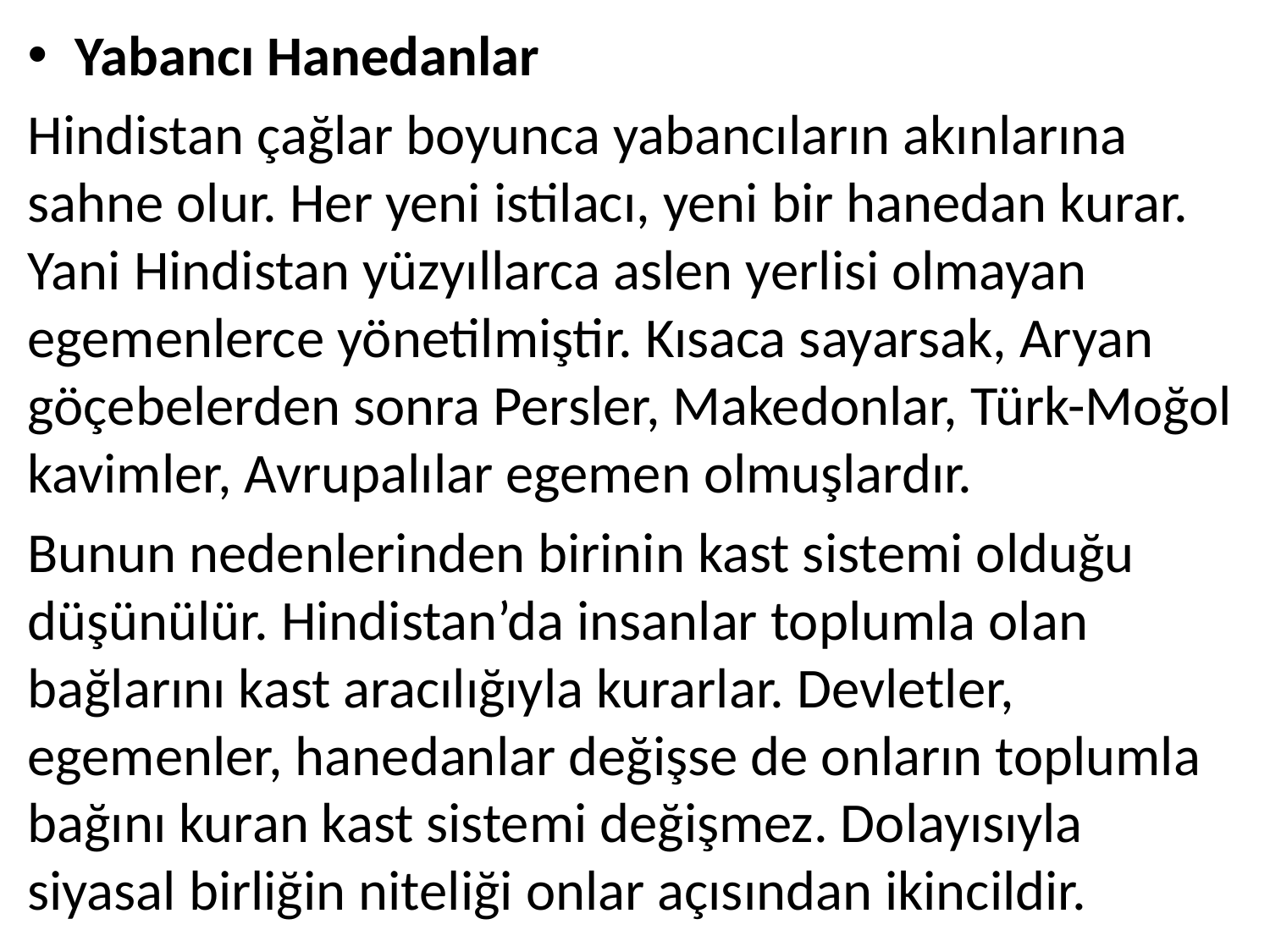

Yabancı Hanedanlar
Hindistan çağlar boyunca yabancıların akınlarına sahne olur. Her yeni istilacı, yeni bir hanedan kurar. Yani Hindistan yüzyıllarca aslen yerlisi olmayan egemenlerce yönetilmiştir. Kısaca sayarsak, Aryan göçebelerden sonra Persler, Makedonlar, Türk-Moğol kavimler, Avrupalılar egemen olmuşlardır.
Bunun nedenlerinden birinin kast sistemi olduğu düşünülür. Hindistan’da insanlar toplumla olan bağlarını kast aracılığıyla kurarlar. Devletler, egemenler, hanedanlar değişse de onların toplumla bağını kuran kast sistemi değişmez. Dolayısıyla siyasal birliğin niteliği onlar açısından ikincildir.